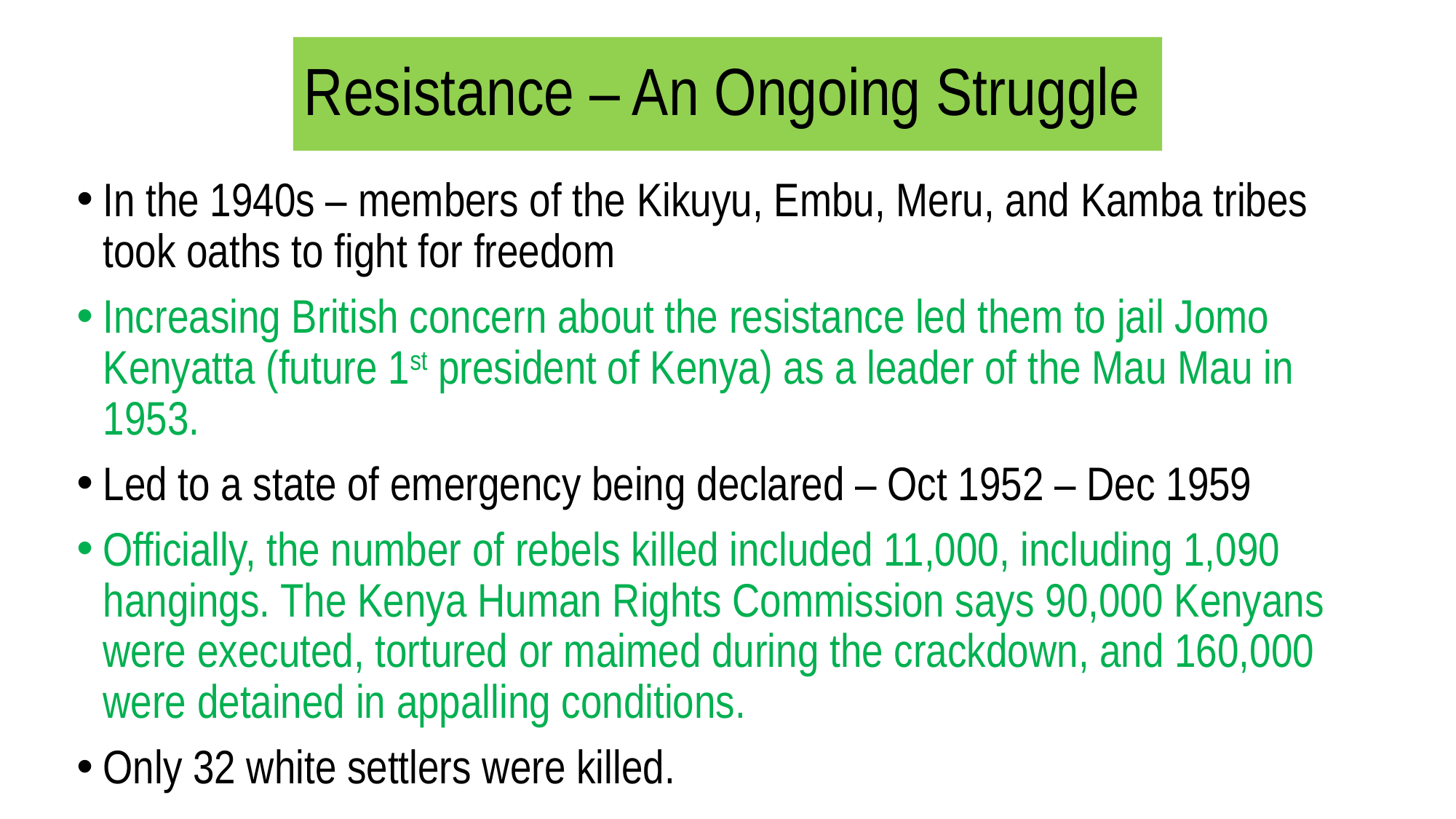

# Resistance – An Ongoing Struggle
In the 1940s – members of the Kikuyu, Embu, Meru, and Kamba tribes took oaths to fight for freedom
Increasing British concern about the resistance led them to jail Jomo Kenyatta (future 1st president of Kenya) as a leader of the Mau Mau in 1953.
Led to a state of emergency being declared – Oct 1952 – Dec 1959
Officially, the number of rebels killed included 11,000, including 1,090 hangings. The Kenya Human Rights Commission says 90,000 Kenyans were executed, tortured or maimed during the crackdown, and 160,000 were detained in appalling conditions.
Only 32 white settlers were killed.